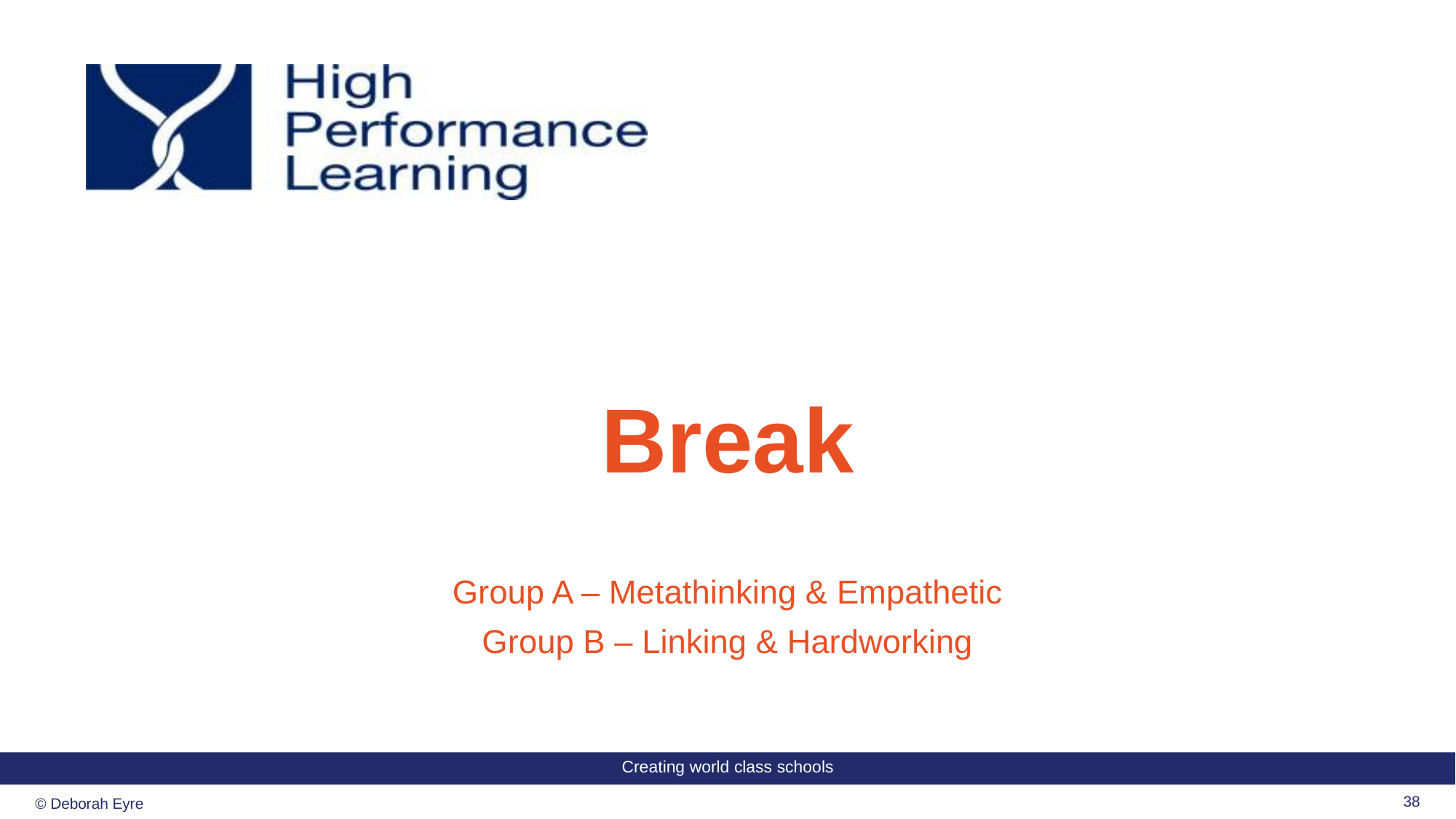

# Break
Group A – Metathinking & Empathetic
Group B – Linking & Hardworking